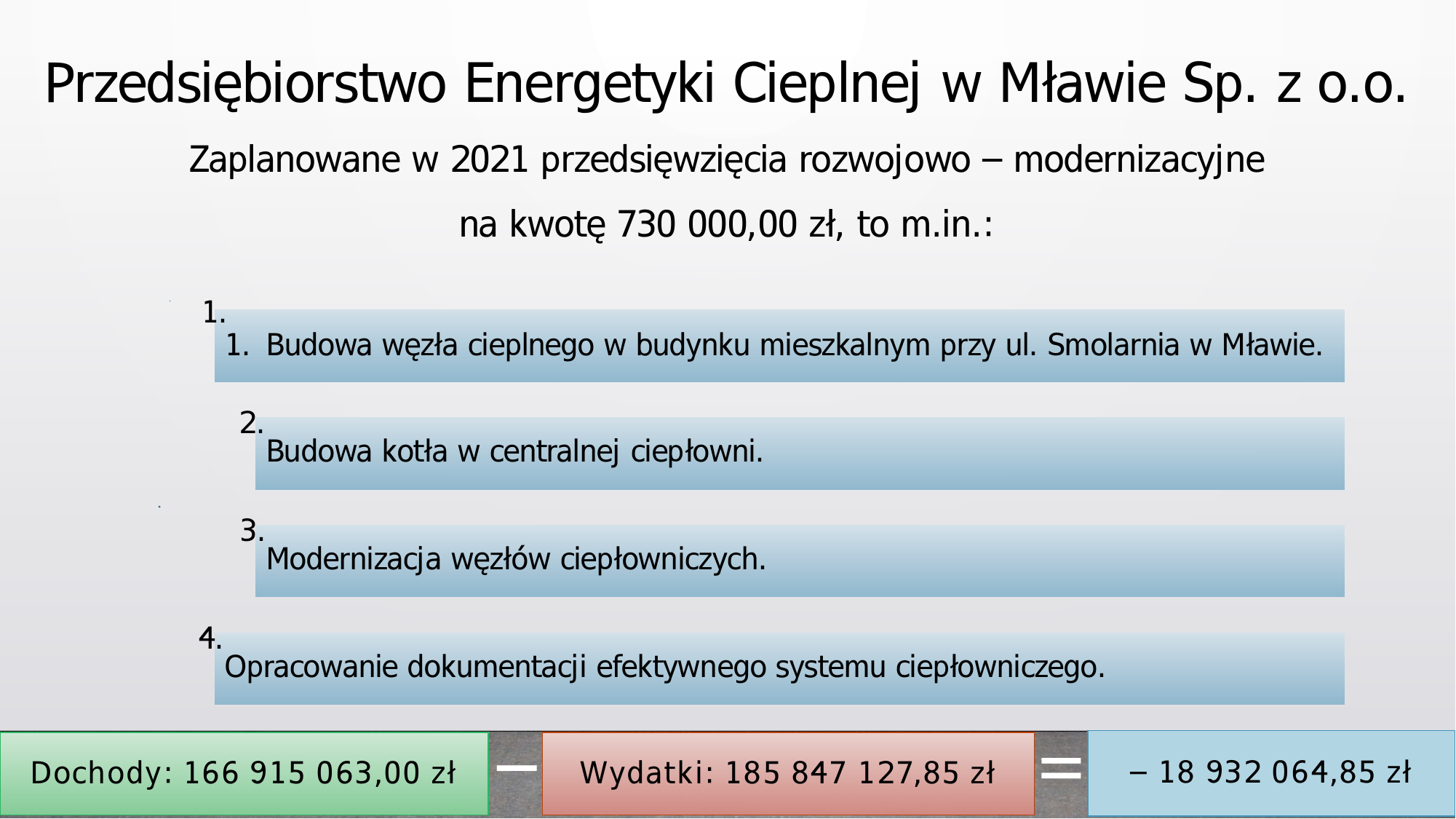

Przedsiębiorstwo Energetyki Cieplnej w Mławie Sp. z o.o.
Zaplanowane w 2021 przedsięwzięcia rozwojowo – modernizacyjne
na kwotę 730 000,00 zł, to m.in.:
Budowa węzła cieplnego w budynku mieszkalnym przy ul. Smolarnia w Mławie.
Budowa kotła w centralnej ciepłowni.
Modernizacja węzłów ciepłowniczych.
Opracowanie dokumentacji efektywnego systemu ciepłowniczego.
1.

2.
3.
4.
–
=

– 18 932 064,85 zł

Dochody: 166 915 063,00 zł

Wydatki: 185 847 127,85 zł